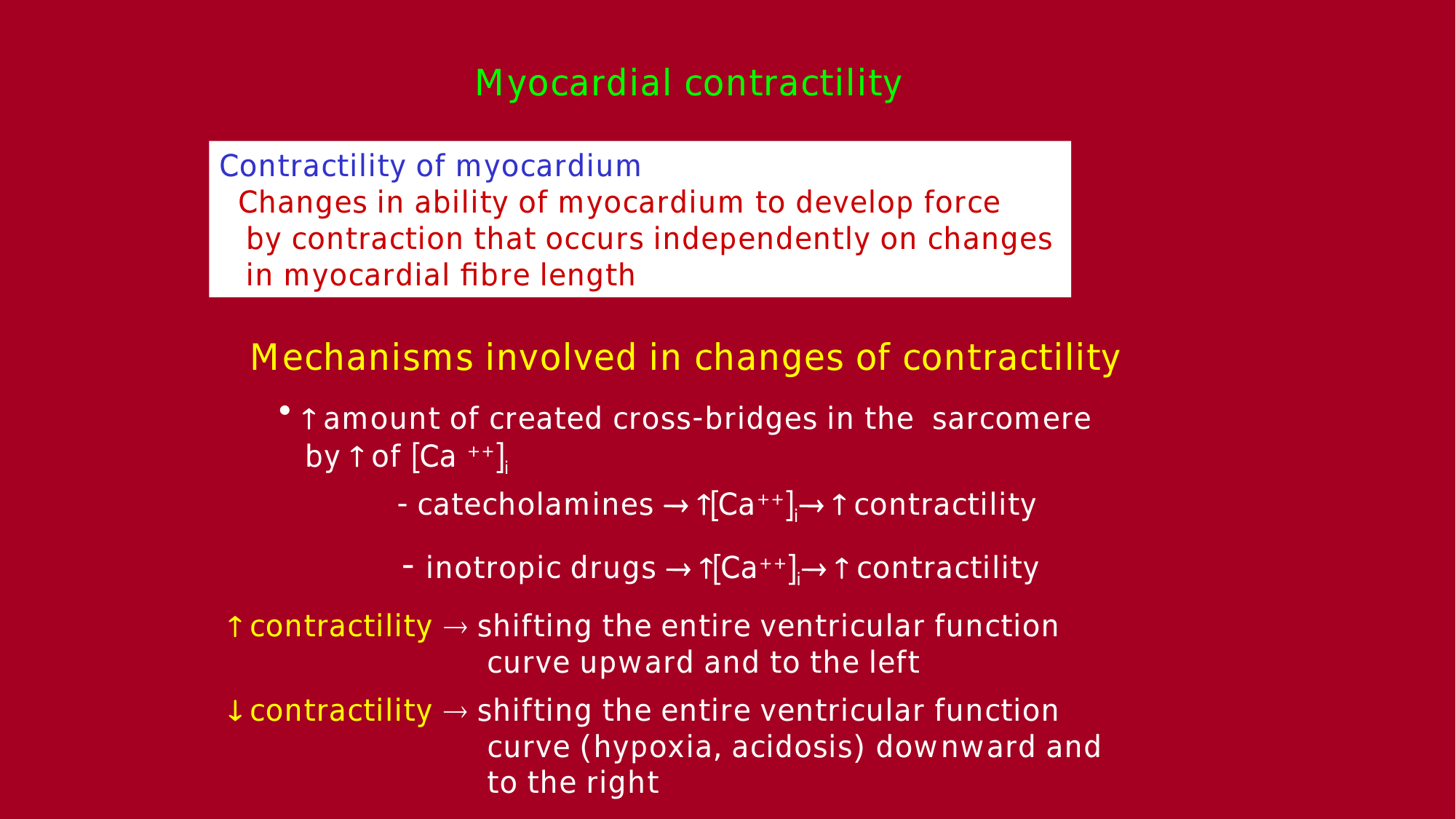

Myocardial contractility
Contractility of myocardium
  Changes in ability of myocardium to develop force
   by contraction that occurs independently on changes
   in myocardial fibre length
 Mechanisms involved in changes of contractility
 ↑ amount of created cross-bridges in the  sarcomere
   by ↑ of [Ca ++]i
  - catecholamines → ↑[Ca++]i→ ↑ contractility
- inotropic drugs → ↑[Ca++]i→ ↑ contractility
↑ contractility → shifting the entire ventricular function
                             curve upward and to the left
↓ contractility → shifting the entire ventricular function
                             curve (hypoxia, acidosis) downward and
                             to the right